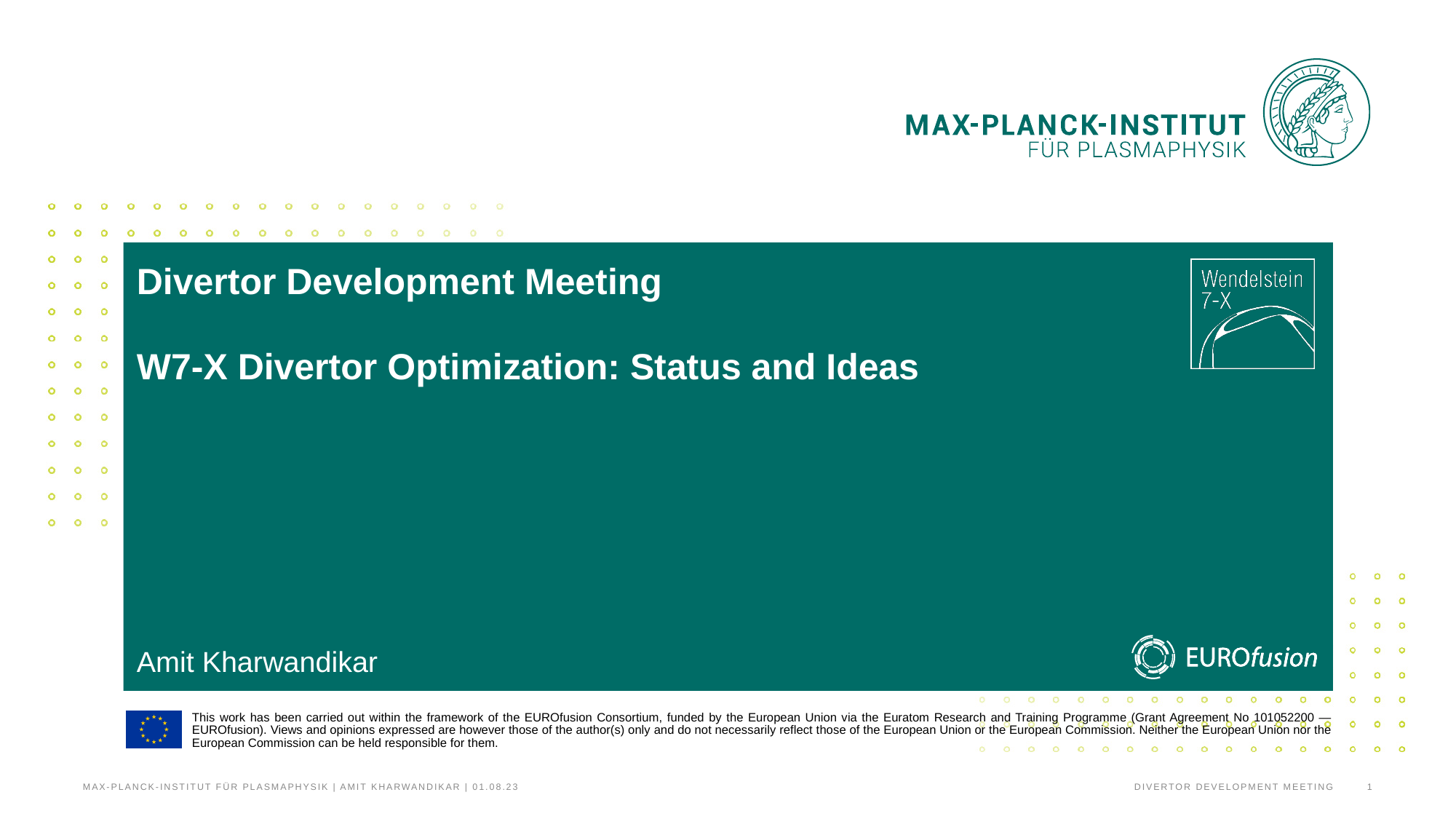

# Divertor Development Meeting W7-X Divertor Optimization: Status and Ideas
Amit Kharwandikar
Divertor Development Meeting
1
Max-Planck-Institut für Plasmaphysik | AMIT KHARWANDIKAR | 01.08.23